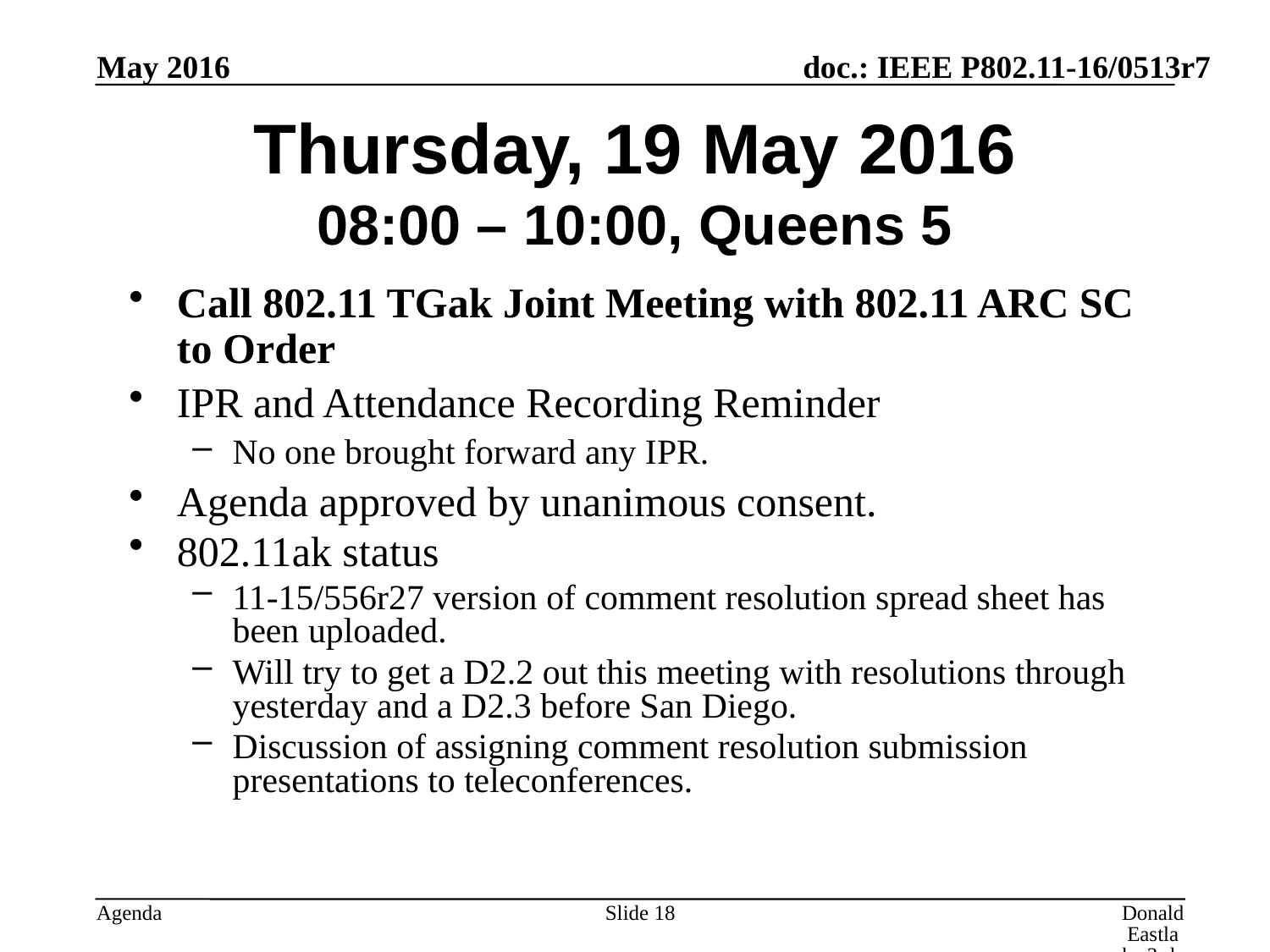

May 2016
# Thursday, 19 May 2016 08:00 – 10:00, Queens 5
Call 802.11 TGak Joint Meeting with 802.11 ARC SC to Order
IPR and Attendance Recording Reminder
No one brought forward any IPR.
Agenda approved by unanimous consent.
802.11ak status
11-15/556r27 version of comment resolution spread sheet has been uploaded.
Will try to get a D2.2 out this meeting with resolutions through yesterday and a D2.3 before San Diego.
Discussion of assigning comment resolution submission presentations to teleconferences.

Slide 18
Donald Eastlake 3rd, Huawei Technologies